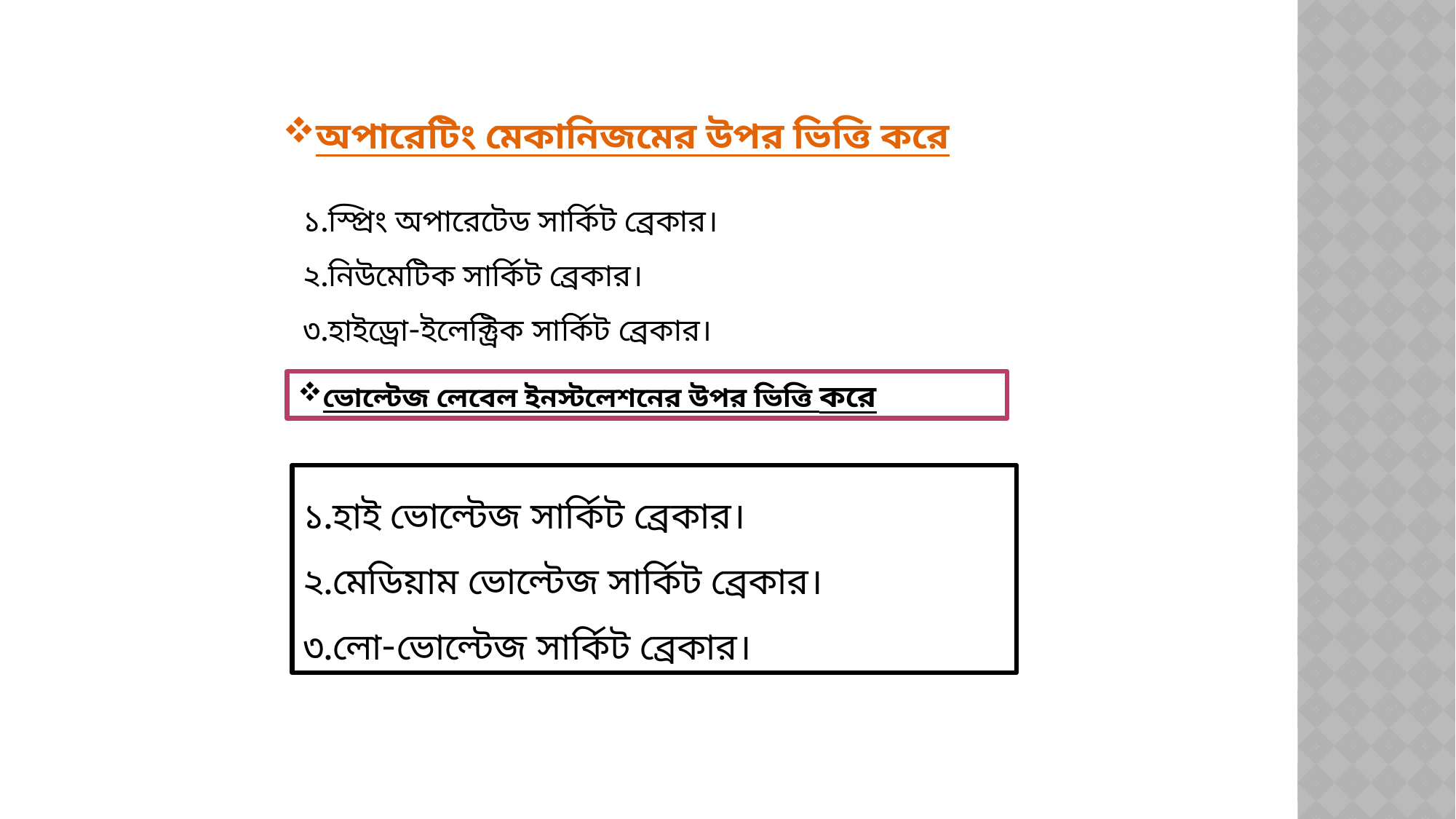

অপারেটিং মেকানিজমের উপর ভিত্তি করে
১.স্প্রিং অপারেটেড সার্কিট ব্রেকার।
২.নিউমেটিক সার্কিট ব্রেকার।
৩.হাইড্রো-ইলেক্ট্রিক সার্কিট ব্রেকার।
ভোল্টেজ লেবেল ইনস্টলেশনের উপর ভিত্তি করে
১.হাই ভোল্টেজ সার্কিট ব্রেকার।
২.মেডিয়াম ভোল্টেজ সার্কিট ব্রেকার।
৩.লো-ভোল্টেজ সার্কিট ব্রেকার।